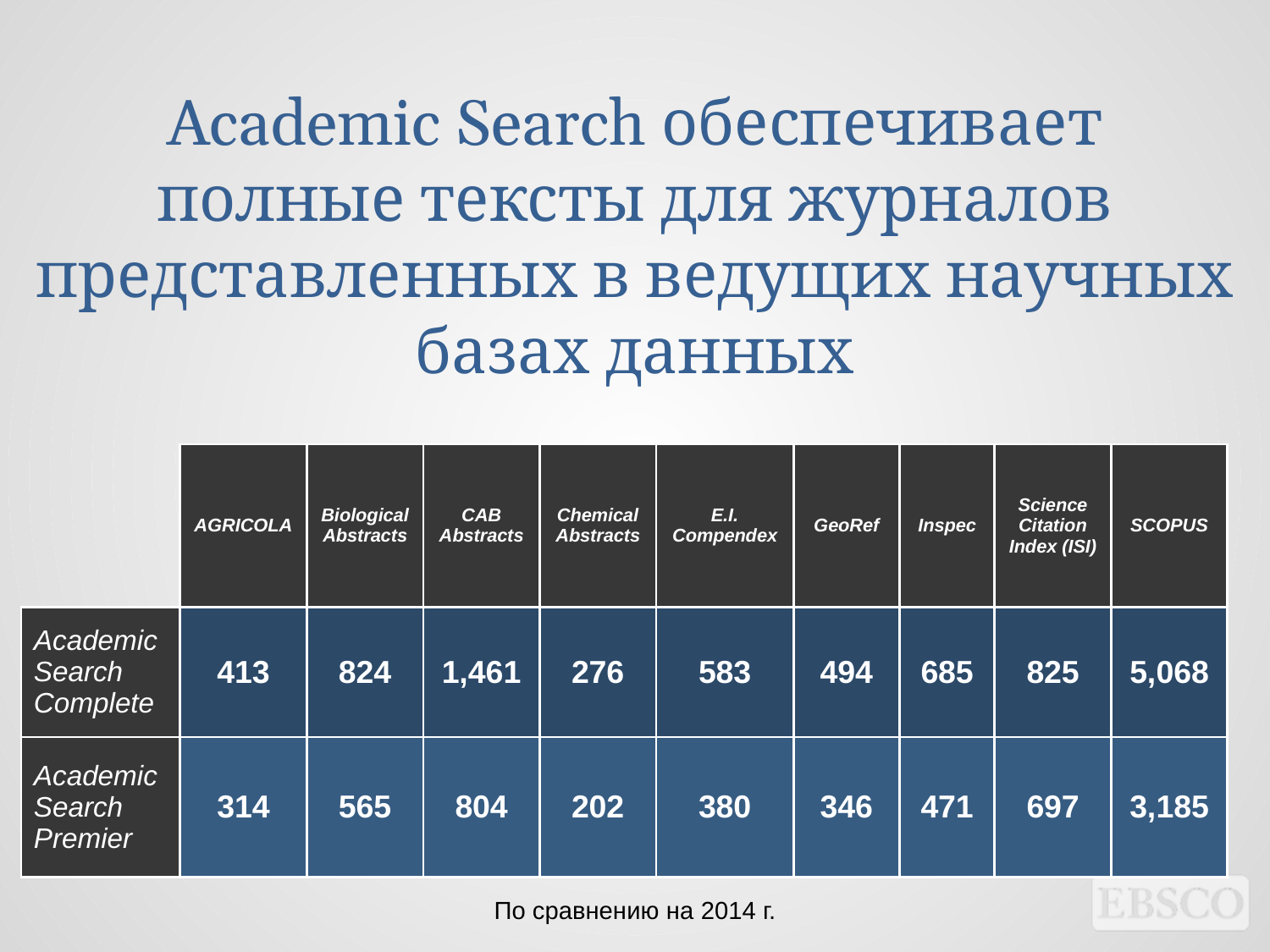

Academic Search обеспечивает
полные тексты для журналов представленных в ведущих научных базах данных

|  | AGRICOLA | Biological Abstracts | CAB Abstracts | Chemical Abstracts | E.I. Compendex | GeoRef | Inspec | Science Citation Index (ISI) | SCOPUS |
| --- | --- | --- | --- | --- | --- | --- | --- | --- | --- |
| Academic Search Complete | 413 | 824 | 1,461 | 276 | 583 | 494 | 685 | 825 | 5,068 |
| Academic Search Premier | 314 | 565 | 804 | 202 | 380 | 346 | 471 | 697 | 3,185 |
По сравнению на 2014 г.